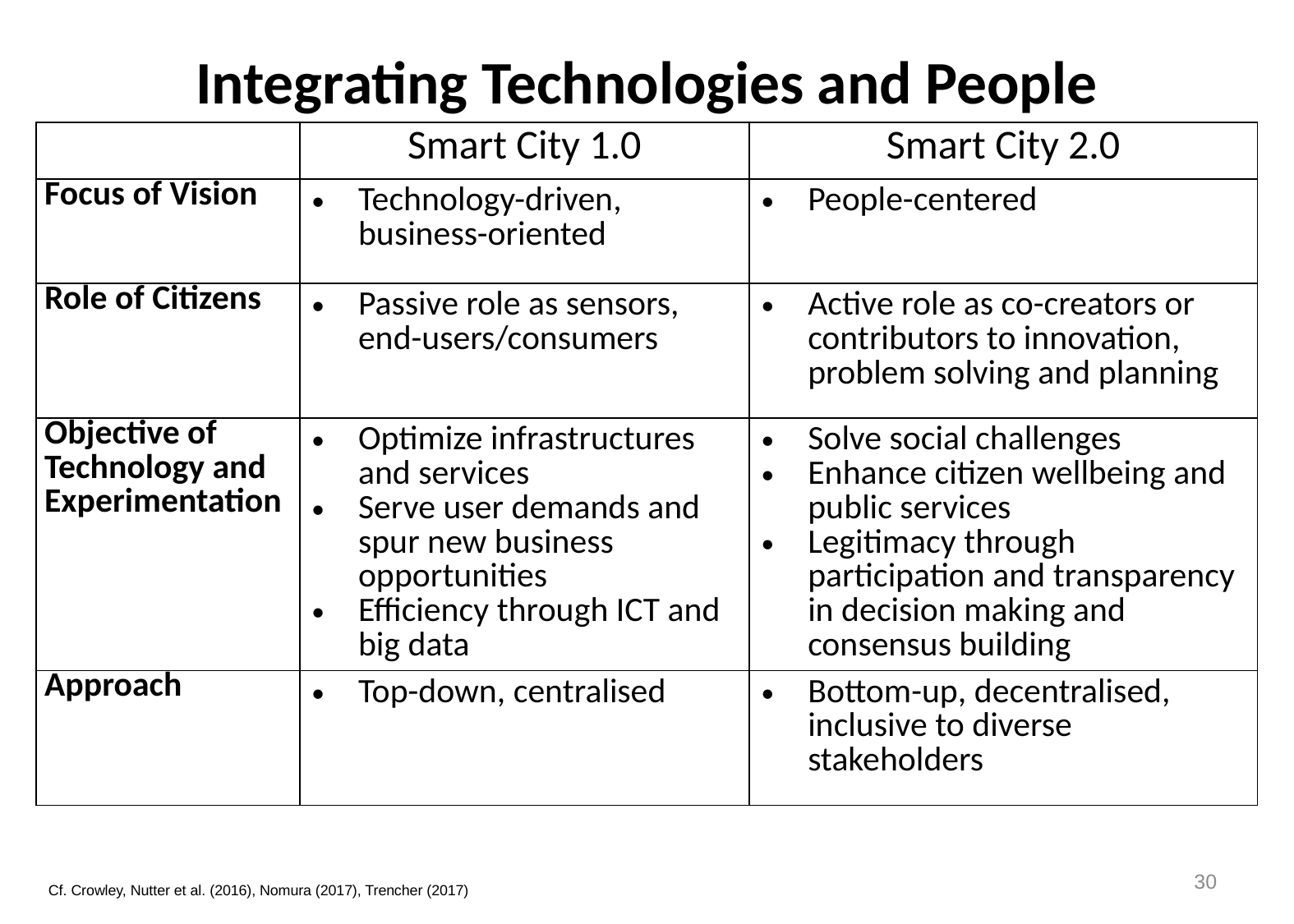

# Integrating Technologies and People
|  | Smart City 1.0 | Smart City 2.0 |
| --- | --- | --- |
| Focus of Vision | Technology-driven, business-oriented | People-centered |
| Role of Citizens | Passive role as sensors, end-users/consumers | Active role as co-creators or contributors to innovation, problem solving and planning |
| Objective of Technology and Experimentation | Optimize infrastructures and services Serve user demands and spur new business opportunities Efficiency through ICT and big data | Solve social challenges Enhance citizen wellbeing and public services Legitimacy through participation and transparency in decision making and consensus building |
| Approach | Top-down, centralised | Bottom-up, decentralised, inclusive to diverse stakeholders |
30
Cf. Crowley, Nutter et al. (2016), Nomura (2017), Trencher (2017)